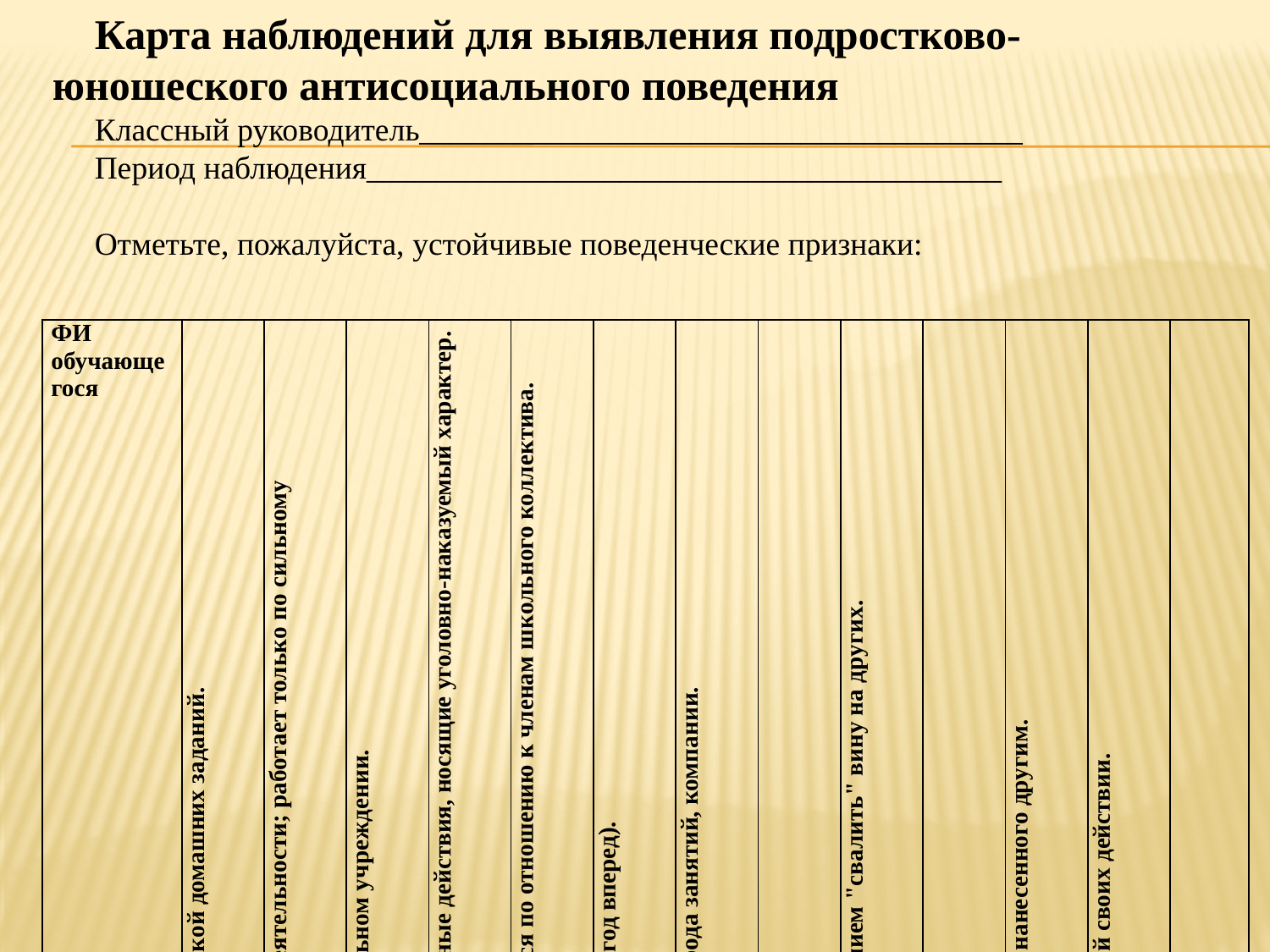

Карта наблюдений для выявления подростково-юношеского антисоциального поведения
Классный руководитель______________________________________
Период наблюдения________________________________________

Отметьте, пожалуйста, устойчивые поведенческие признаки:
| ФИ обучающегося | 1.Заметны трудности в учебе, связанные с не подготовкой домашних заданий. | 2.Систематически отказывается от любой трудовой деятельности; работает только по сильному принуждению. | 3. Частые, необоснованные отсутствия в образовательном учреждении. | 4. Несоответствие социальным нормам; антисоциальные действия, носящие уголовно-наказуемый характер. | 5. Раздражительность, агрессивность, проявляющаяся по отношению к членам школьного коллектива. | 6. Отсутствие планирования своей жизни (хотя бы на год вперед). | 7. Импульсивность, выражающаяся в резкой смене рода занятий, компании. | 8. Лживость. | 9. Отсутствие лояльности к окружающим со стремлением "свалить" вину на других. | 10. Стремление подвергать риску других | 11. Отсутствие угрызений совести по поводу ущерба, нанесенного другим. | 12. Отсутствует тревога и страх, не боится последствий своих действии. | Итого: |
| --- | --- | --- | --- | --- | --- | --- | --- | --- | --- | --- | --- | --- | --- |
|  |  |  |  |  |  |  |  |  |  |  |  |  |  |
|  |  |  |  |  |  |  |  |  |  |  |  |  |  |
|  |  |  |  |  |  |  |  |  |  |  |  |  |  |
|  |  |  |  |  |  |  |  |  |  |  |  |  |  |
|  |  |  |  |  |  |  |  |  |  |  |  |  |  |